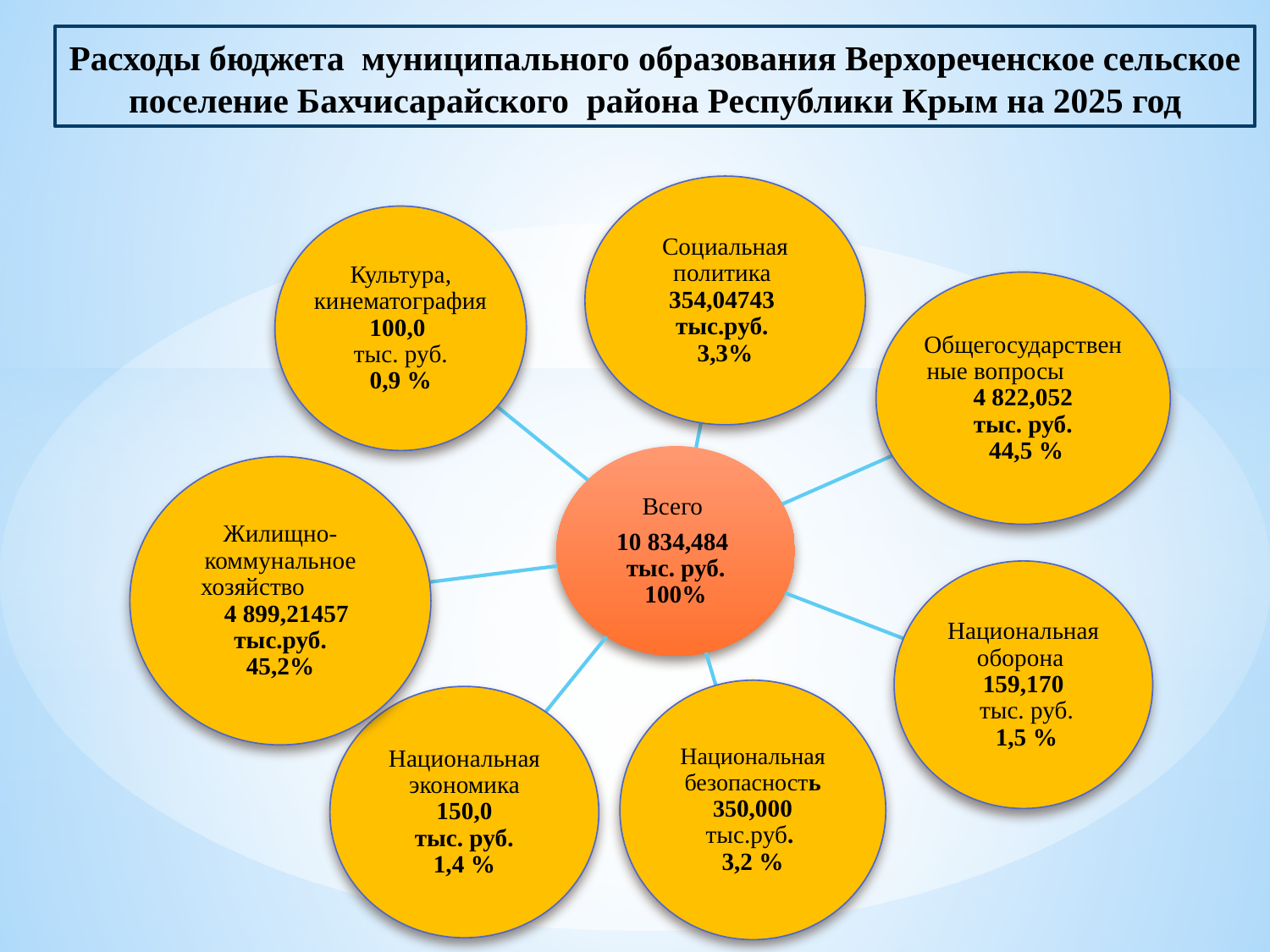

# Расходы бюджета  муниципального образования Верхореченское сельское поселение Бахчисарайского  района Республики Крым на 2025 год
Всего
10 834,484  тыс. руб. 100%

Национальная экономика
150,0
 тыс. руб.
1,4 %

Национальная оборона
159,170
 тыс. руб.
 1,5 %

Жилищно-коммунальное хозяйство
  4 899,21457
тыс.руб.
45,2%

Общегосударственные вопросы
4 822,052
 тыс. руб.
 44,5 %

Культура, кинематография
100,0
тыс. руб.
0,9 %

Социальная политика
354,04743
тыс.руб.
3,3%

Национальная безопасность 350,000
тыс.руб.
3,2 %